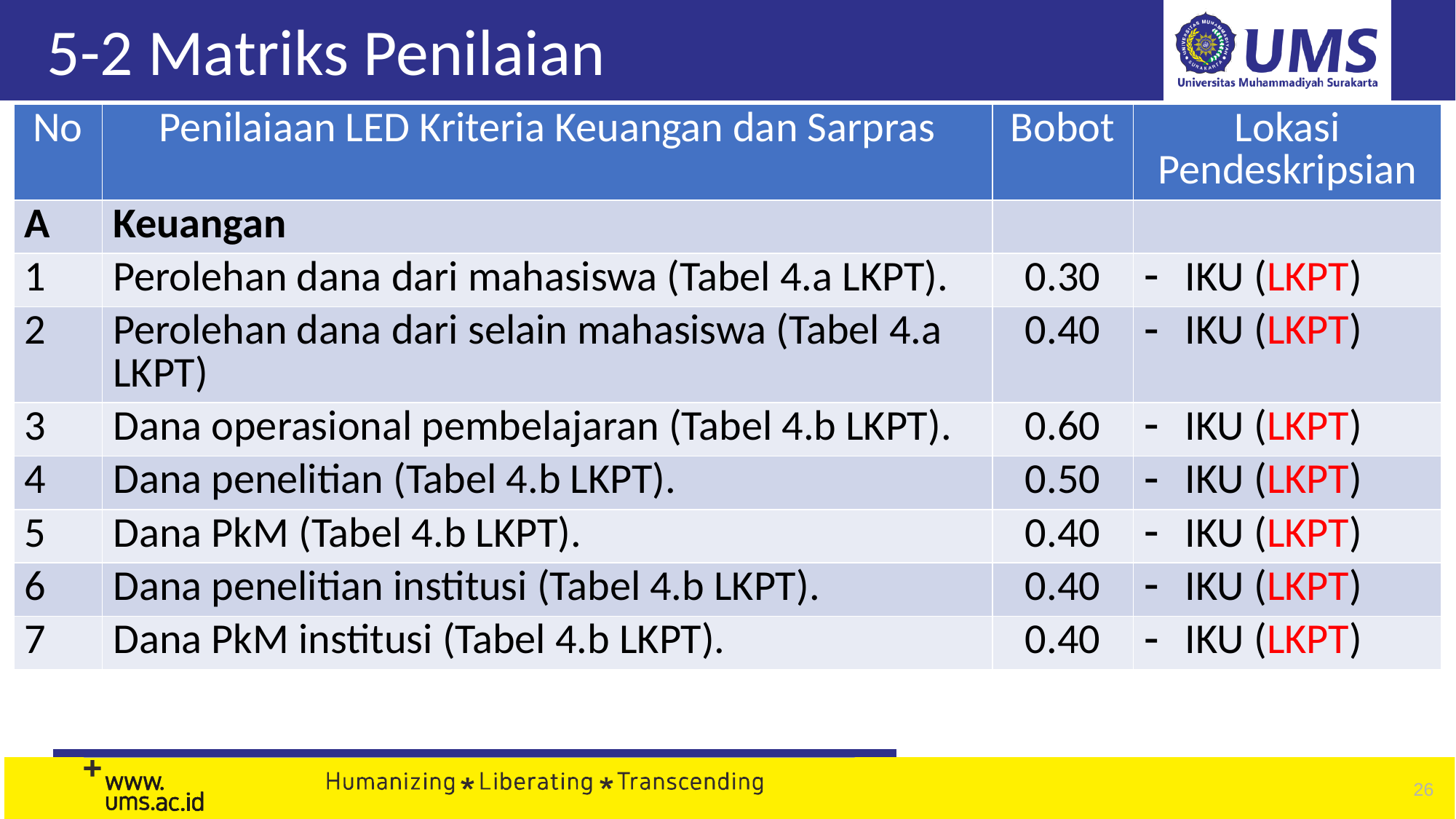

# 5-2 Matriks Penilaian
| No | Penilaiaan LED Kriteria Keuangan dan Sarpras | Bobot | Lokasi Pendeskripsian |
| --- | --- | --- | --- |
| A | Keuangan |  |  |
| 1 | Perolehan dana dari mahasiswa (Tabel 4.a LKPT). | 0.30 | IKU (LKPT) |
| 2 | Perolehan dana dari selain mahasiswa (Tabel 4.a LKPT) | 0.40 | IKU (LKPT) |
| 3 | Dana operasional pembelajaran (Tabel 4.b LKPT). | 0.60 | IKU (LKPT) |
| 4 | Dana penelitian (Tabel 4.b LKPT). | 0.50 | IKU (LKPT) |
| 5 | Dana PkM (Tabel 4.b LKPT). | 0.40 | IKU (LKPT) |
| 6 | Dana penelitian institusi (Tabel 4.b LKPT). | 0.40 | IKU (LKPT) |
| 7 | Dana PkM institusi (Tabel 4.b LKPT). | 0.40 | IKU (LKPT) |
26